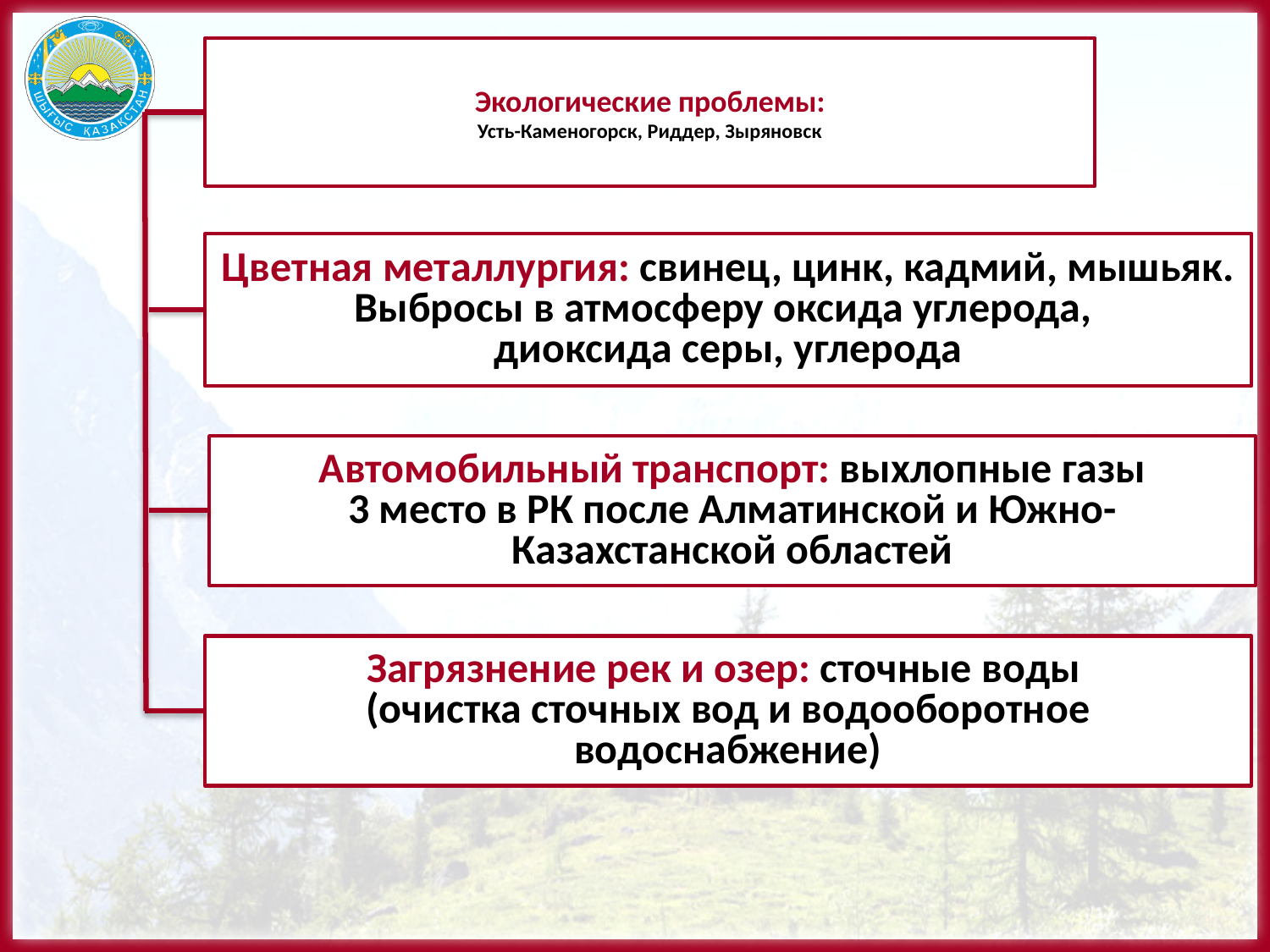

# Экологические проблемы: Усть-Каменогорск, Риддер, Зыряновск
Цветная металлургия: свинец, цинк, кадмий, мышьяк.
Выбросы в атмосферу оксида углерода,
диоксида серы, углерода
Автомобильный транспорт: выхлопные газы
3 место в РК после Алматинской и Южно-Казахстанской областей
Загрязнение рек и озер: сточные воды
(очистка сточных вод и водооборотное водоснабжение)